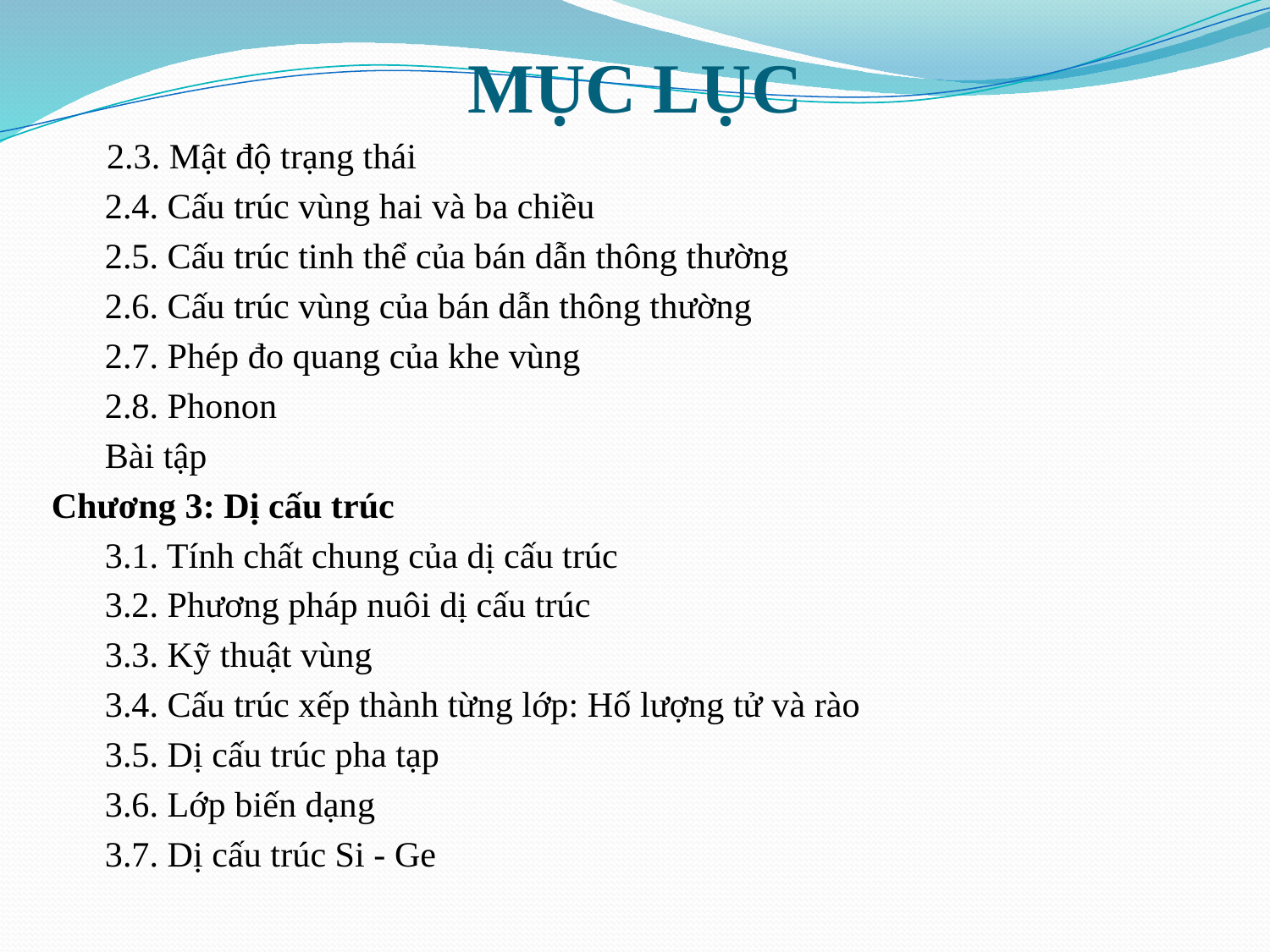

# MỤC LỤC
               2.3. Mật độ trạng thái
        2.4. Cấu trúc vùng hai và ba chiều
        2.5. Cấu trúc tinh thể của bán dẫn thông thường
        2.6. Cấu trúc vùng của bán dẫn thông thường
        2.7. Phép đo quang của khe vùng
        2.8. Phonon
        Bài tập
  Chương 3: Dị cấu trúc
        3.1. Tính chất chung của dị cấu trúc
        3.2. Phương pháp nuôi dị cấu trúc
        3.3. Kỹ thuật vùng
        3.4. Cấu trúc xếp thành từng lớp: Hố lượng tử và rào
        3.5. Dị cấu trúc pha tạp
        3.6. Lớp biến dạng
        3.7. Dị cấu trúc Si - Ge